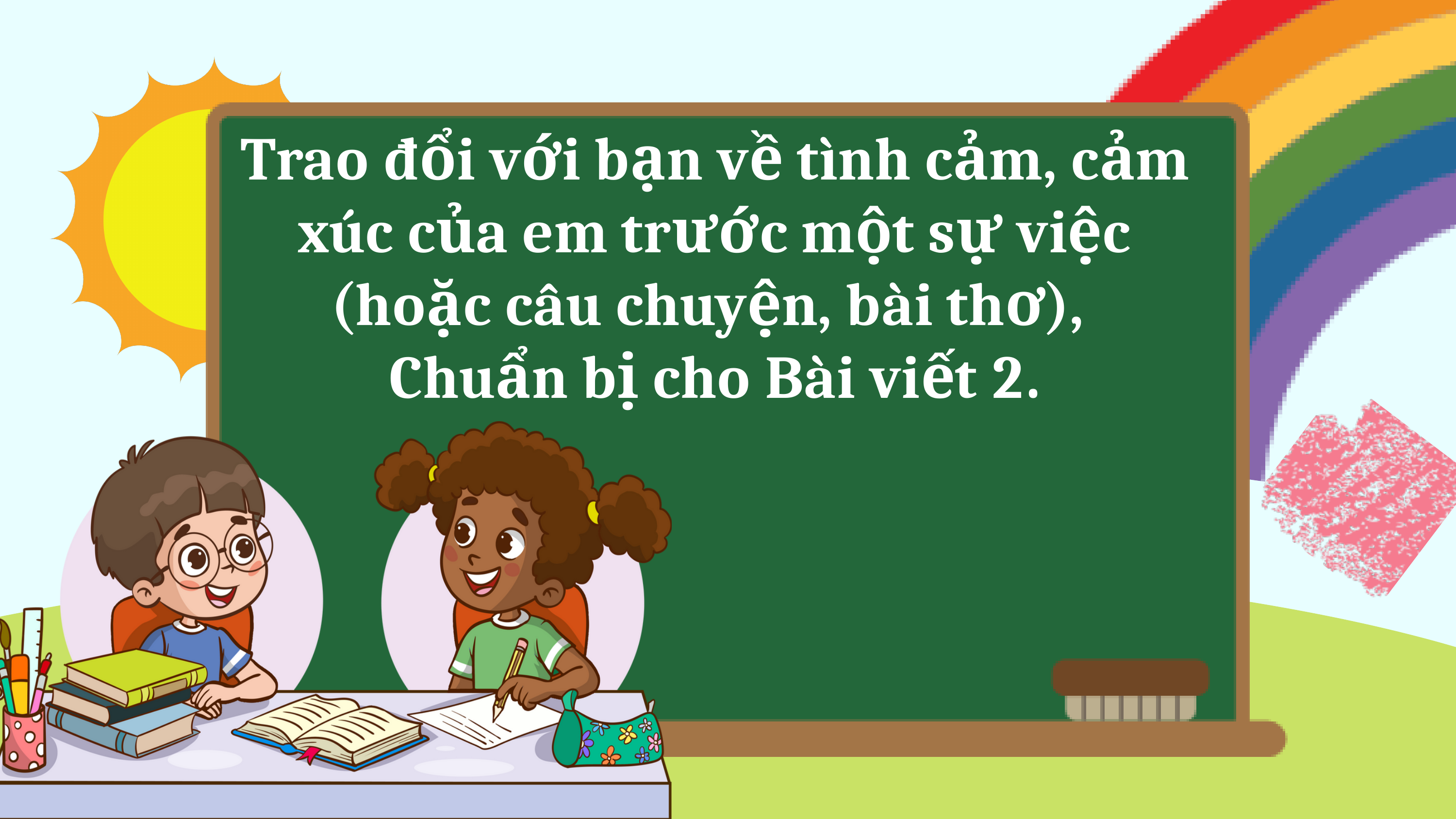

Trao đổi với bạn về tình cảm, cảm xúc của em trước một sự việc (hoặc câu chuyện, bài thơ),
Chuẩn bị cho Bài viết 2.